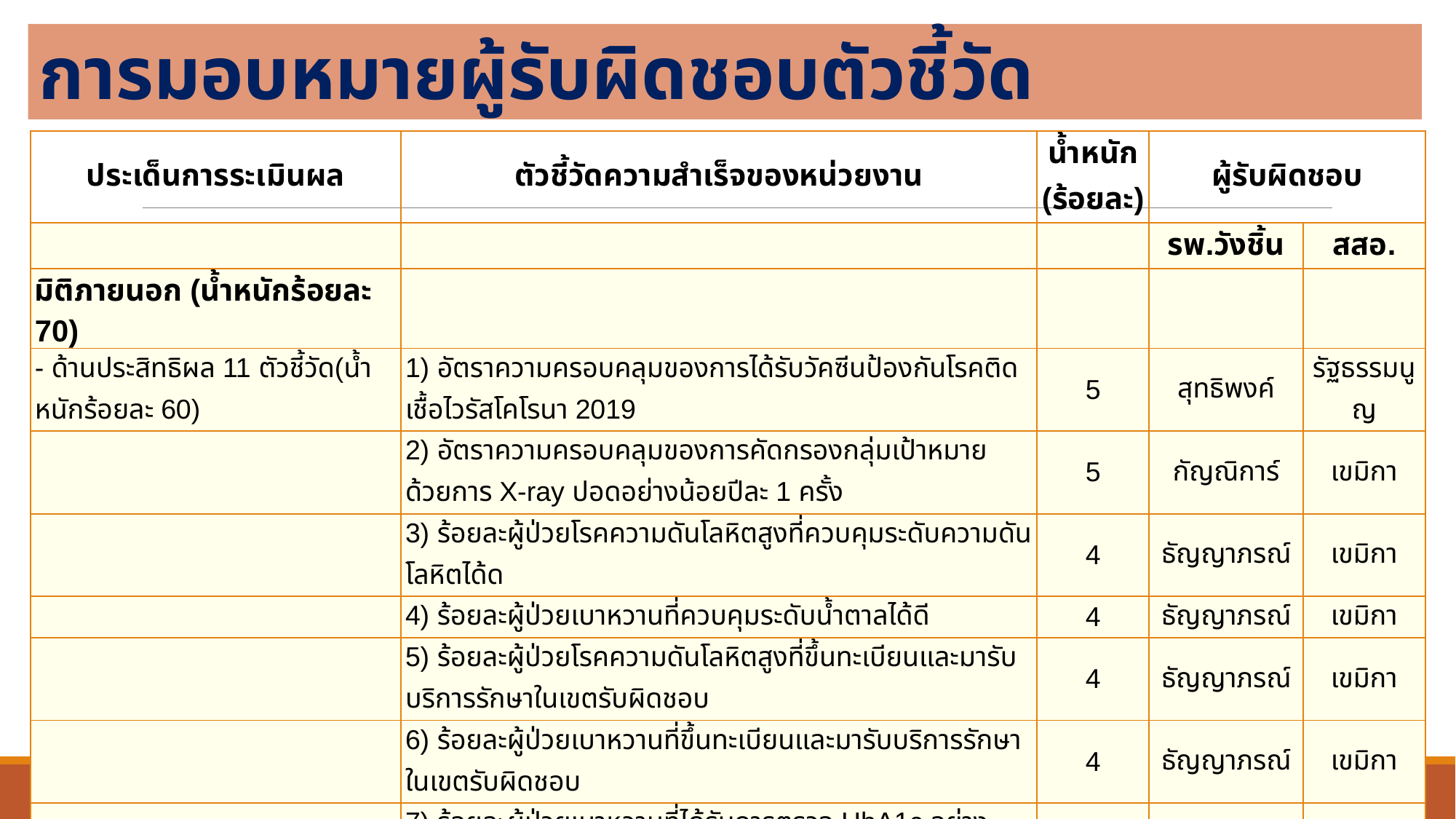

การมอบหมายผู้รับผิดชอบตัวชี้วัด
| ประเด็นการระเมินผล | ตัวชี้วัดความสำเร็จของหน่วยงาน | น้ำหนัก (ร้อยละ) | ผู้รับผิดชอบ |  |
| --- | --- | --- | --- | --- |
|  |  |  | รพ.วังชิ้น | สสอ. |
| มิติภายนอก (น้ำหนักร้อยละ 70) |  |  |  |  |
| - ด้านประสิทธิผล 11 ตัวชี้วัด(น้ำหนักร้อยละ 60) | 1) อัตราความครอบคลุมของการได้รับวัคซีนป้องกันโรคติดเชื้อไวรัสโคโรนา 2019 | 5 | สุทธิพงค์ | รัฐธรรมนูญ |
|  | 2) อัตราความครอบคลุมของการคัดกรองกลุ่มเป้าหมายด้วยการ X-ray ปอดอย่างน้อยปีละ 1 ครั้ง | 5 | กัญณิการ์ | เขมิกา |
|  | 3) ร้อยละผู้ป่วยโรคความดันโลหิตสูงที่ควบคุมระดับความดันโลหิตได้ด | 4 | ธัญญาภรณ์ | เขมิกา |
|  | 4) ร้อยละผู้ป่วยเบาหวานที่ควบคุมระดับน้ำตาลได้ดี | 4 | ธัญญาภรณ์ | เขมิกา |
|  | 5) ร้อยละผู้ป่วยโรคความดันโลหิตสูงที่ขึ้นทะเบียนและมารับบริการรักษาในเขตรับผิดชอบ | 4 | ธัญญาภรณ์ | เขมิกา |
|  | 6) ร้อยละผู้ป่วยเบาหวานที่ขึ้นทะเบียนและมารับบริการรักษาในเขตรับผิดชอบ | 4 | ธัญญาภรณ์ | เขมิกา |
|  | 7) ร้อยละผู้ป่วยเบาหวานที่ได้รับการตรวจ HbA1c อย่างน้อย 1 ครั้ง/ปี | 5 | ธัญญาภรณ์ | เขมิกา |
|  | 8) ร้อยละของผู้ป่วยซึมเศร้าเข้าถึงบริการสุขภาพจิต | 5 | ณัฐกฤตา | โสพิศ |
|  | 9) ร้อยละของผู้ป่วย Palliative care ที่ได้รับการรักษาด้วยยากัญชาทางการแพทย์ | 5 | วิภาวรรณ | วิทยา |
|  | 10) ร้อยละของผู้ป่วยกลุ่มเป้าหมายที่ได้รับการดูแลจากอสม. หมอประจำบ้านมีคุณภาพชีวิตที่ดี | 4 | วิภาวรรณ | วิทยา |
|  | 11) ระดับความสำเร็จในการดำเนินงานผู้สูงอายุจังหวัดแพร่ใน 4 ประเด็นจังหวัดแพร่ 2565 (ไม่ล้มไม่ลืมไม่ซึมเศร้ากินข้าวลำ) | 15 | วิภาวรรณ | วิทยา |